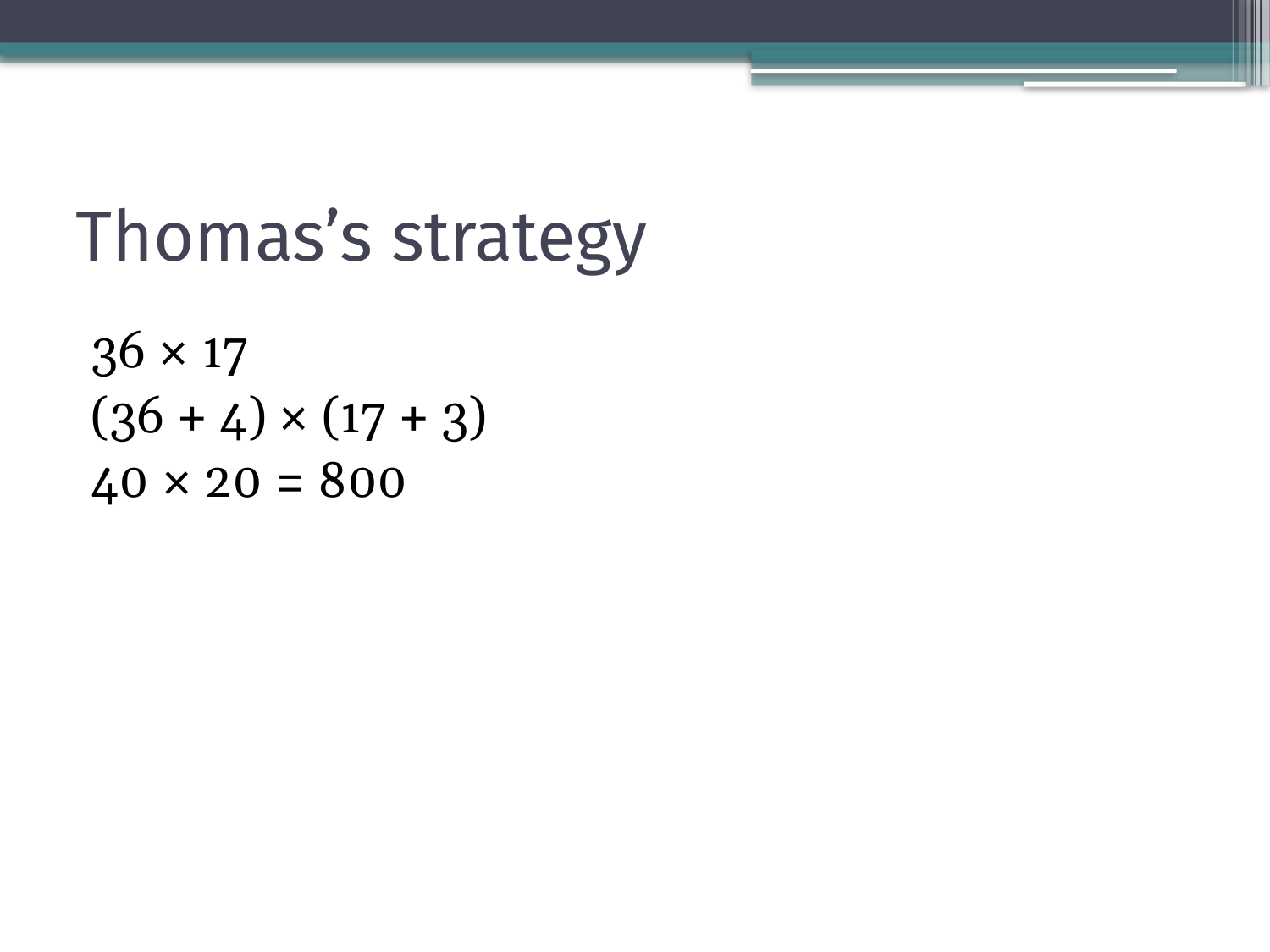

# Thomas’s strategy
36 × 17
(36 + 4) × (17 + 3)
40 × 20 = 800